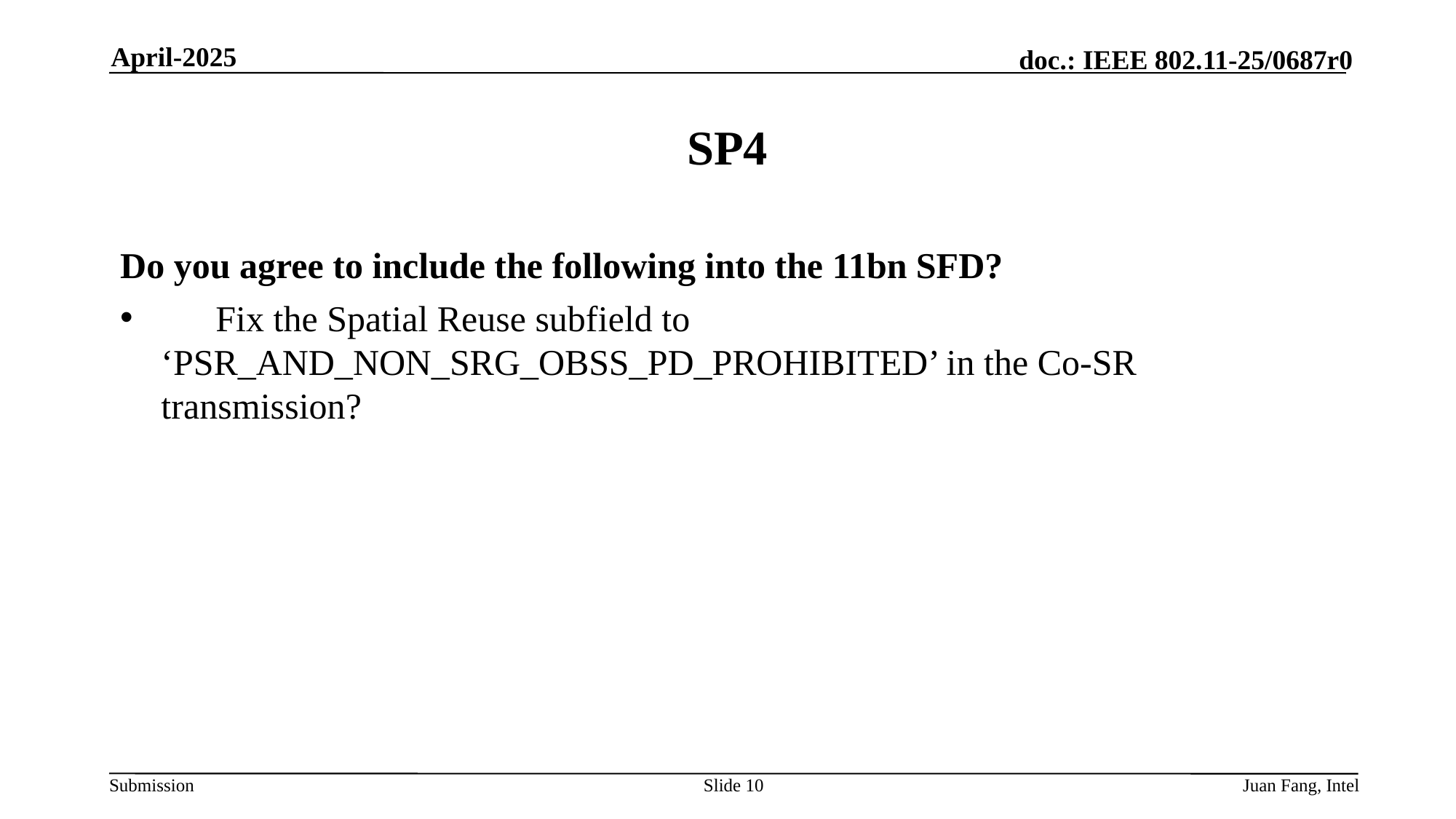

April-2025
# SP4
Do you agree to include the following into the 11bn SFD?
	Fix the Spatial Reuse subfield to  	‘PSR_AND_NON_SRG_OBSS_PD_PROHIBITED’ in the Co-SR transmission?
Slide 10
Juan Fang, Intel